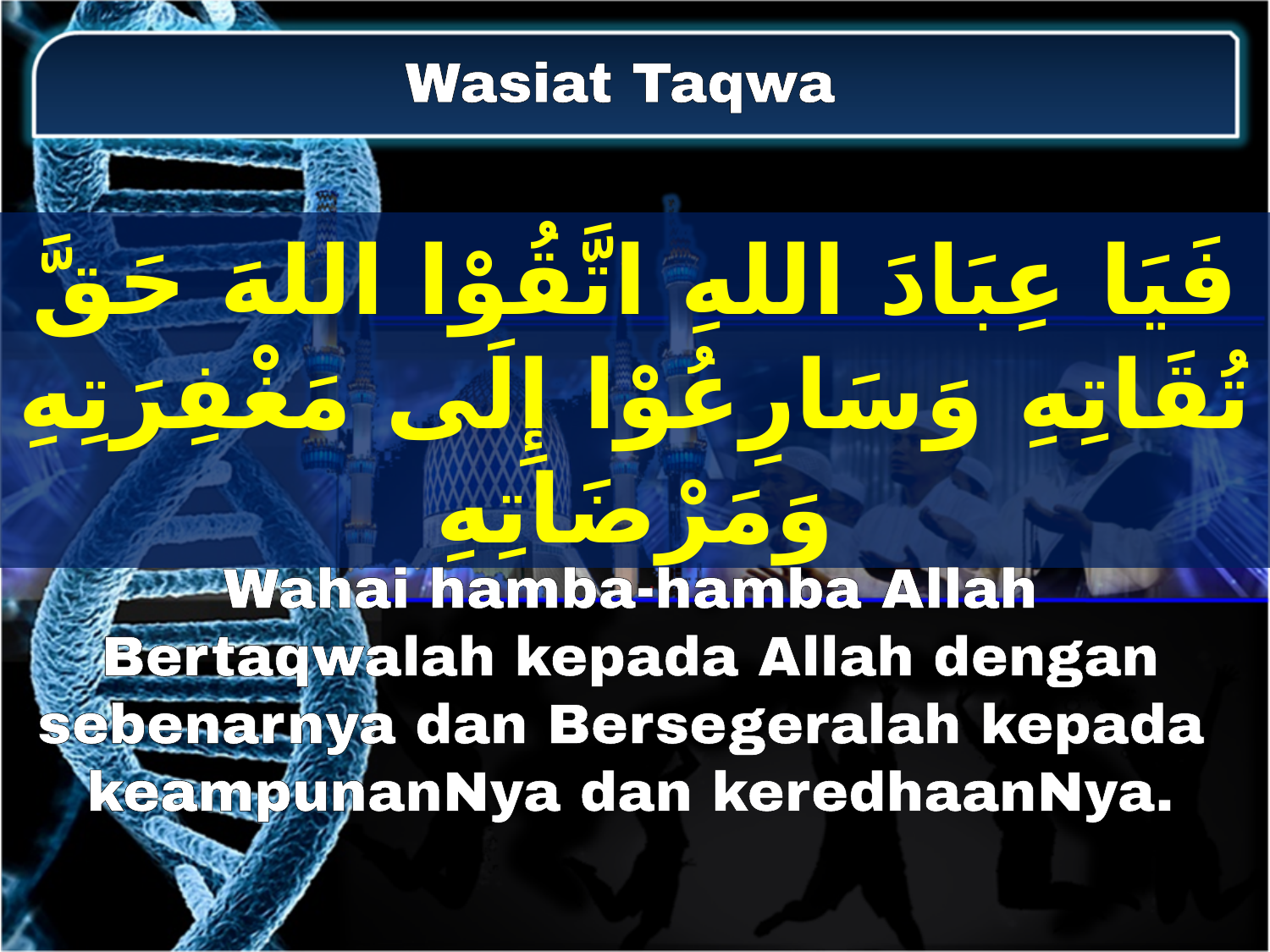

Wasiat Taqwa
فَيَا عِبَادَ اللهِ اتَّقُوْا اللهَ حَقَّ تُقَاتِهِ وَسَارِعُوْا إِلَى مَغْفِرَتِهِ وَمَرْضَاتِهِ
Wahai hamba-hamba Allah Bertaqwalah kepada Allah dengan sebenarnya dan Bersegeralah kepada  keampunanNya dan keredhaanNya.